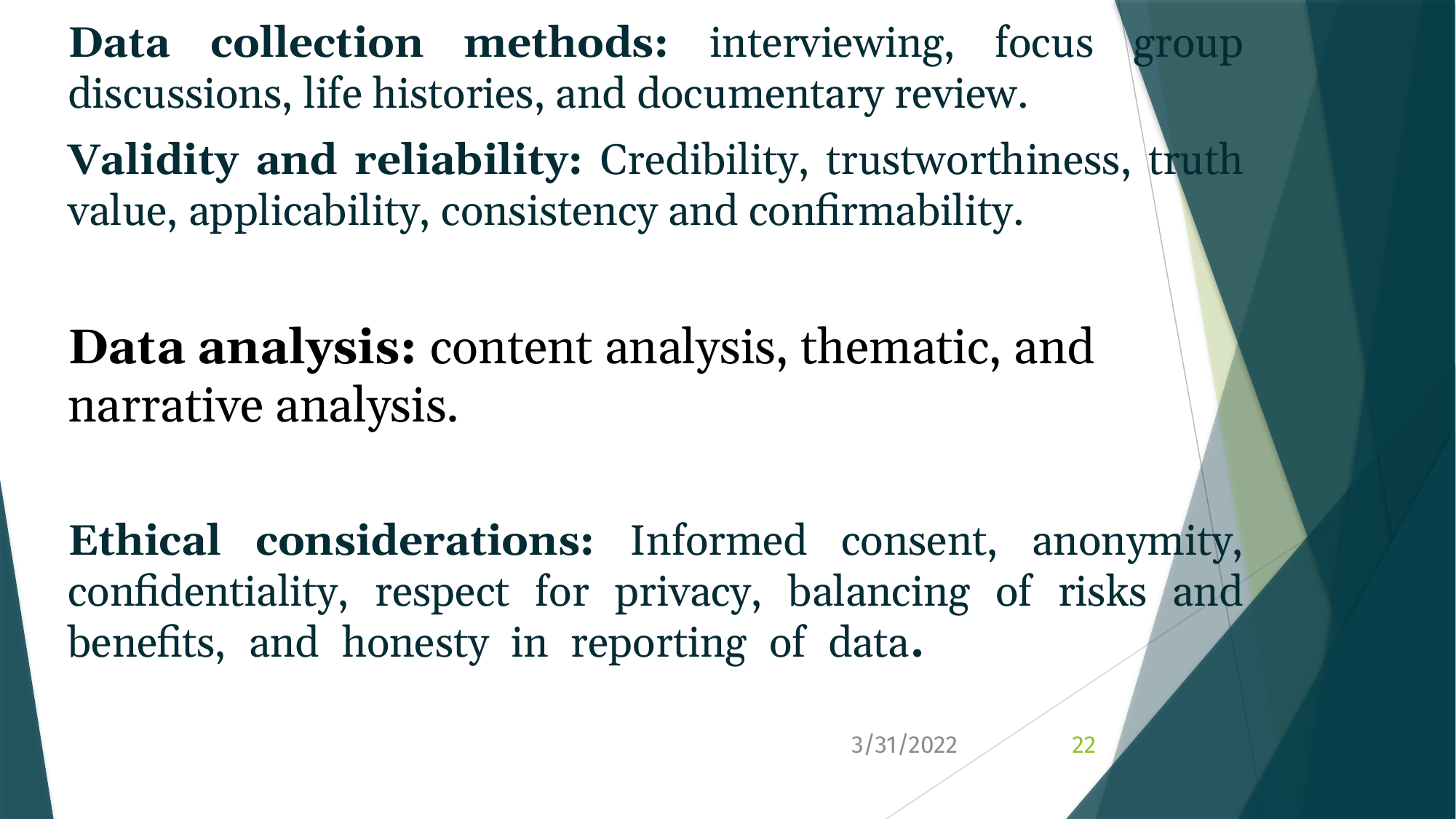

Data collection methods: interviewing, focus group discussions, life histories, and documentary review.
Validity and reliability: Credibility, trustworthiness, truth value, applicability, consistency and confirmability.

Data analysis: content analysis, thematic, and narrative analysis.

Ethical considerations: Informed consent, anonymity, confidentiality, respect for privacy, balancing of risks and benefits, and honesty in reporting of data.

3/31/2022
22